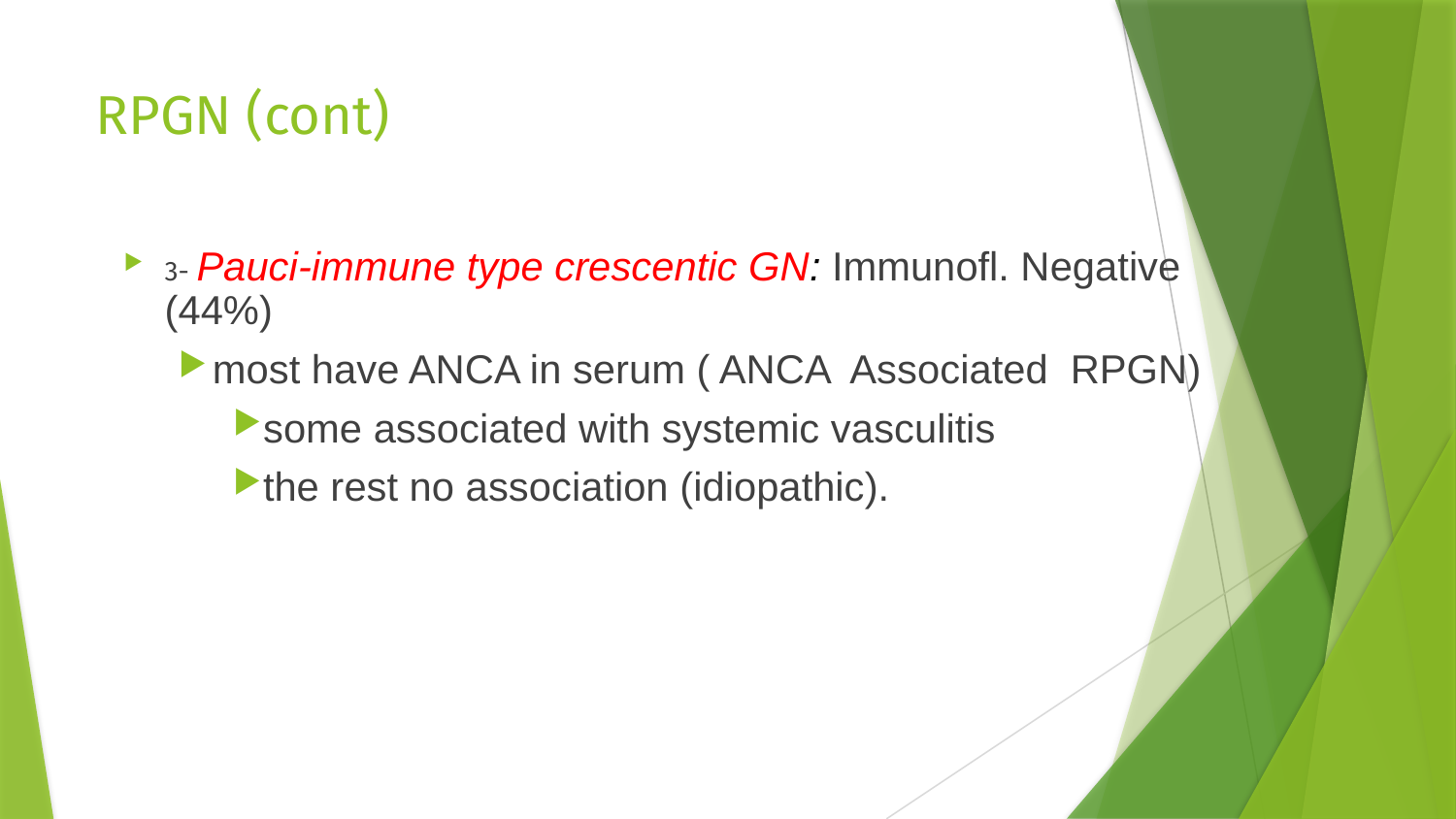

# RPGN (cont)

3- Pauci-immune type crescentic GN: Immunofl. Negative (44%)
most have ANCA in serum ( ANCA  Associated  RPGN)
some associated with systemic vasculitis
the rest no association (idiopathic).